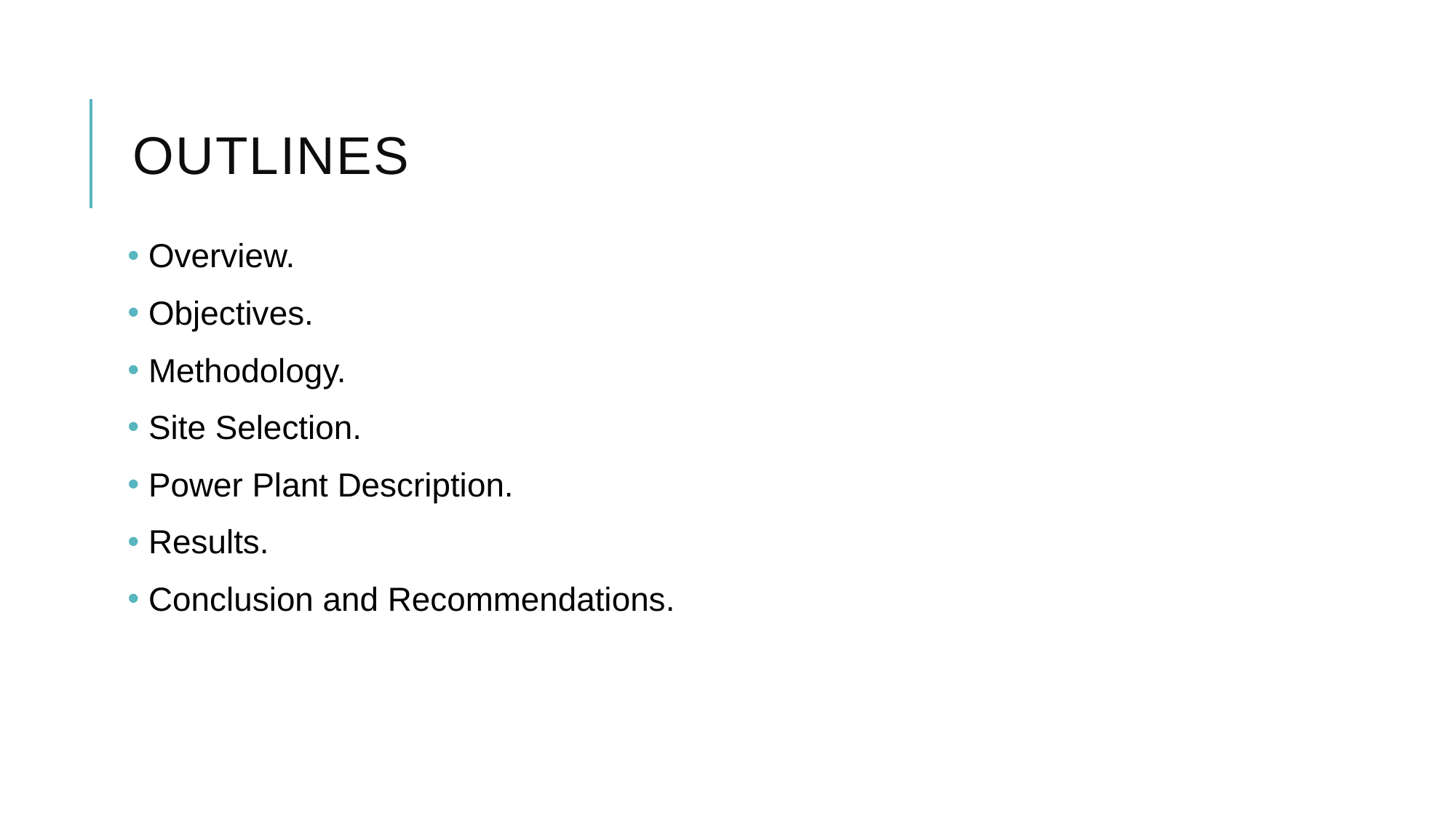

# Outlines
 Overview.
 Objectives.
 Methodology.
 Site Selection.
 Power Plant Description.
 Results.
 Conclusion and Recommendations.